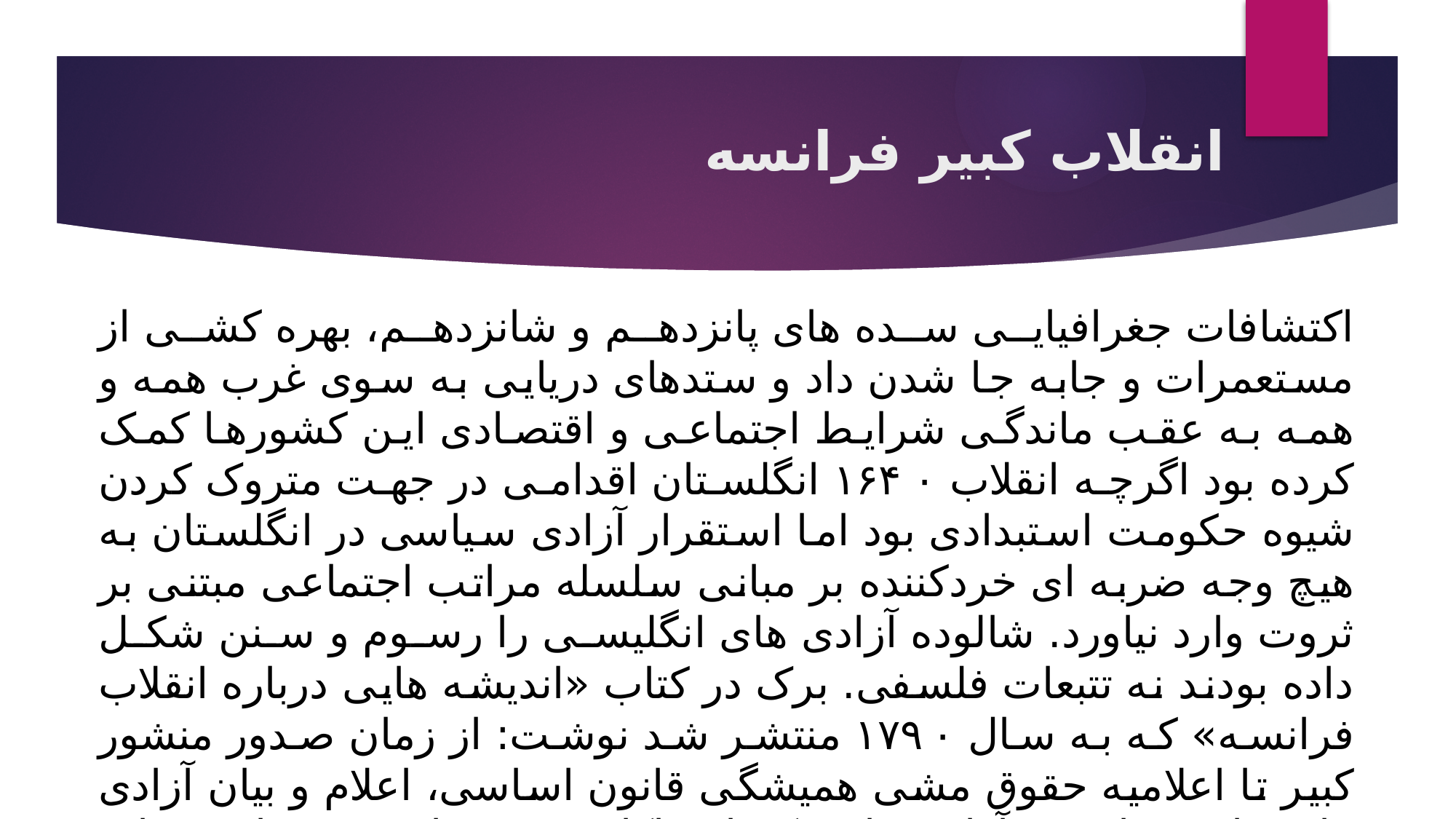

# انقلاب کبیر فرانسه
اکتشافات جغرافیایى سده هاى پانزدهم و شانزدهم، بهره کشى از مستعمرات و جابه جا شدن داد و ستدهاى دریایى به سوى غرب همه و همه به عقب ماندگى شرایط اجتماعى و اقتصادى این کشورها کمک کرده بود اگرچه انقلاب ۱۶۴۰ انگلستان اقدامى در جهت متروک کردن شیوه حکومت استبدادى بود اما استقرار آزادى سیاسى در انگلستان به هیچ وجه ضربه اى خردکننده بر مبانى سلسله مراتب اجتماعى مبتنى بر ثروت وارد نیاورد. شالوده آزادى هاى انگلیسى را رسوم و سنن شکل داده بودند نه تتبعات فلسفى. برک در کتاب «اندیشه هایى درباره انقلاب فرانسه» که به سال ۱۷۹۰ منتشر شد نوشت: از زمان صدور منشور کبیر تا اعلامیه حقوق مشى همیشگى قانون اساسى، اعلام و بیان آزادى هاى ما بوده است، آزادى هایى که از نیاکان خود به ارث برده ایم و باید براى اخلاف خود به جاى گذاریم. (گائتانا موسکا، تاریخ عقاید و مکاتب سیاسى، ت: حسین شهیدزاده، انتشارات مروارید، ص ۱۲۵ )